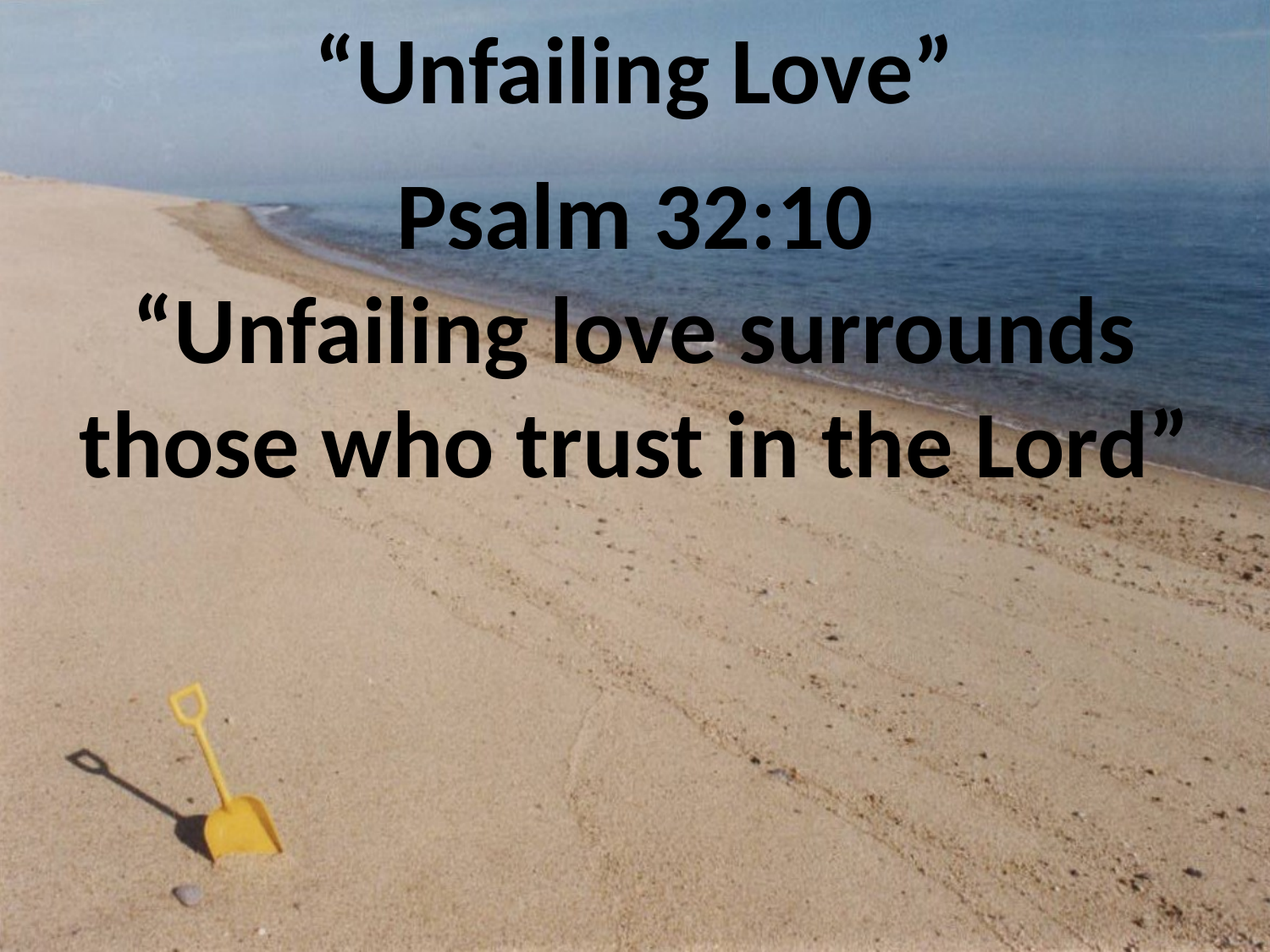

“Unfailing Love”
Psalm 32:10
“Unfailing love surrounds those who trust in the Lord”